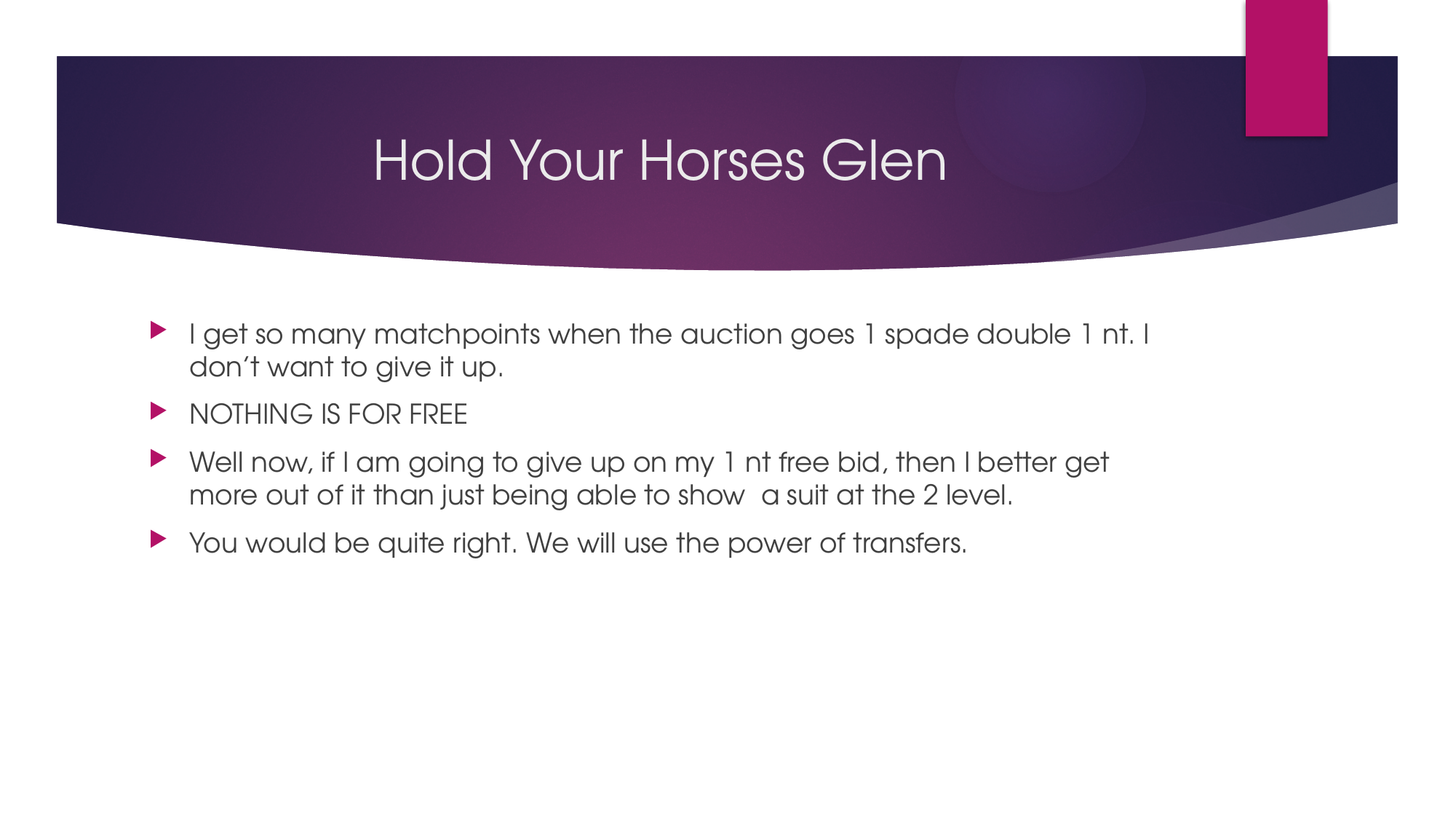

# Hold Your Horses Glen
I get so many matchpoints when the auction goes 1 spade double 1 nt. I don’t want to give it up.
NOTHING IS FOR FREE
Well now, if I am going to give up on my 1 nt free bid, then I better get more out of it than just being able to show  a suit at the 2 level.
You would be quite right. We will use the power of transfers.